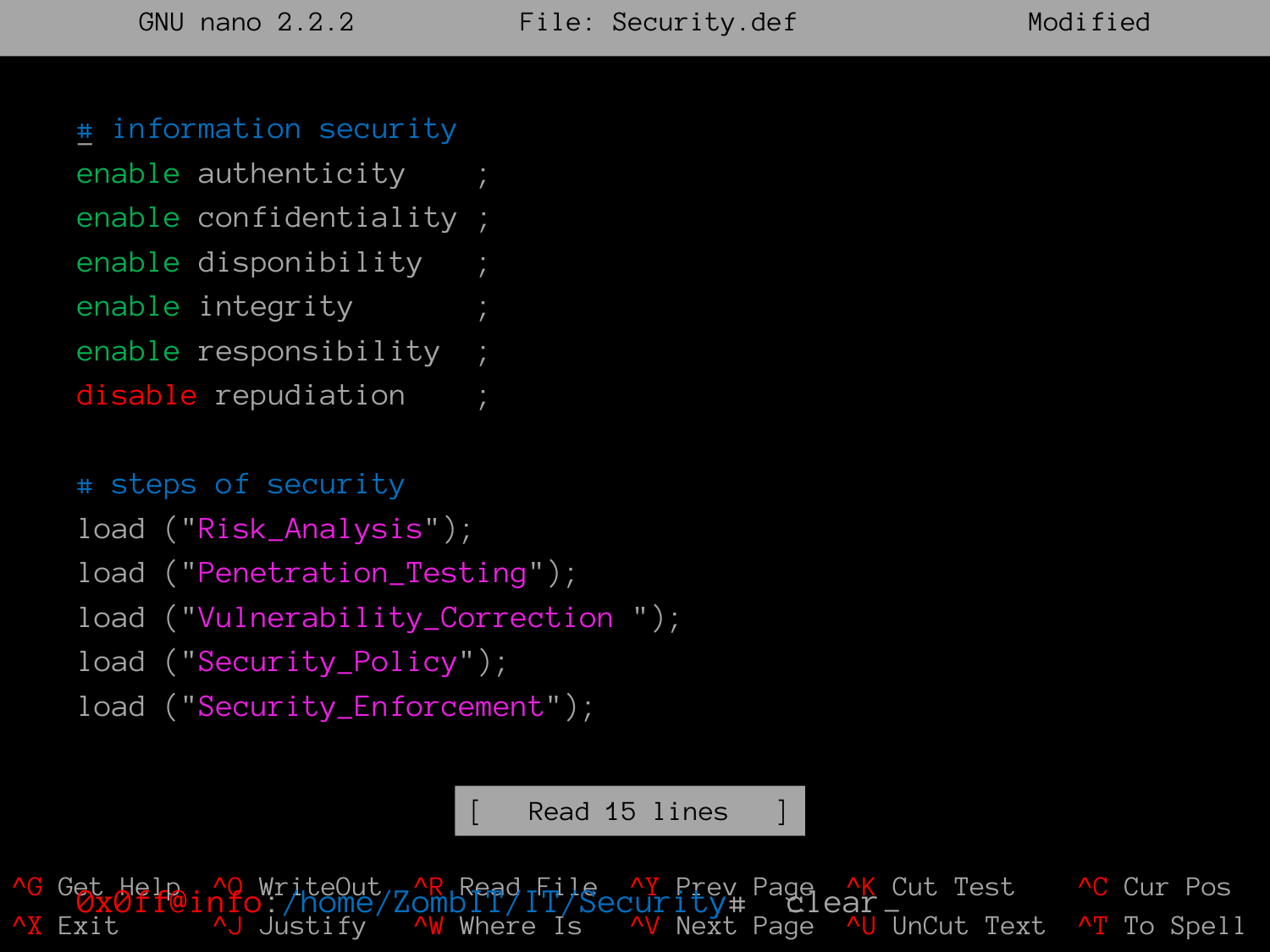

GNU nano 2.2.2		File: Security.def		Modified

# information security
enable authenticity 	 ;
enable confidentiality ;
enable disponibility	 ;
enable integrity	 ;
enable responsibility	 ;
disable repudiation	 ;

# steps of security
load ("Risk_Analysis");
load ("Penetration_Testing");
load ("Vulnerability_Correction ");
load ("Security_Policy");
load ("Security_Enforcement");

_
[   Read 15 lines   ]
^G Get Help  ^O WriteOut  ^R Read File  ^Y Prev Page  ^K Cut Test    ^C Cur Pos
^X Exit      ^J Justify   ^W Where Is   ^V Next Page  ^U UnCut Text  ^T To Spell

0x0ff@info:/home/ZombIT/IT/Security#
clear
_
_